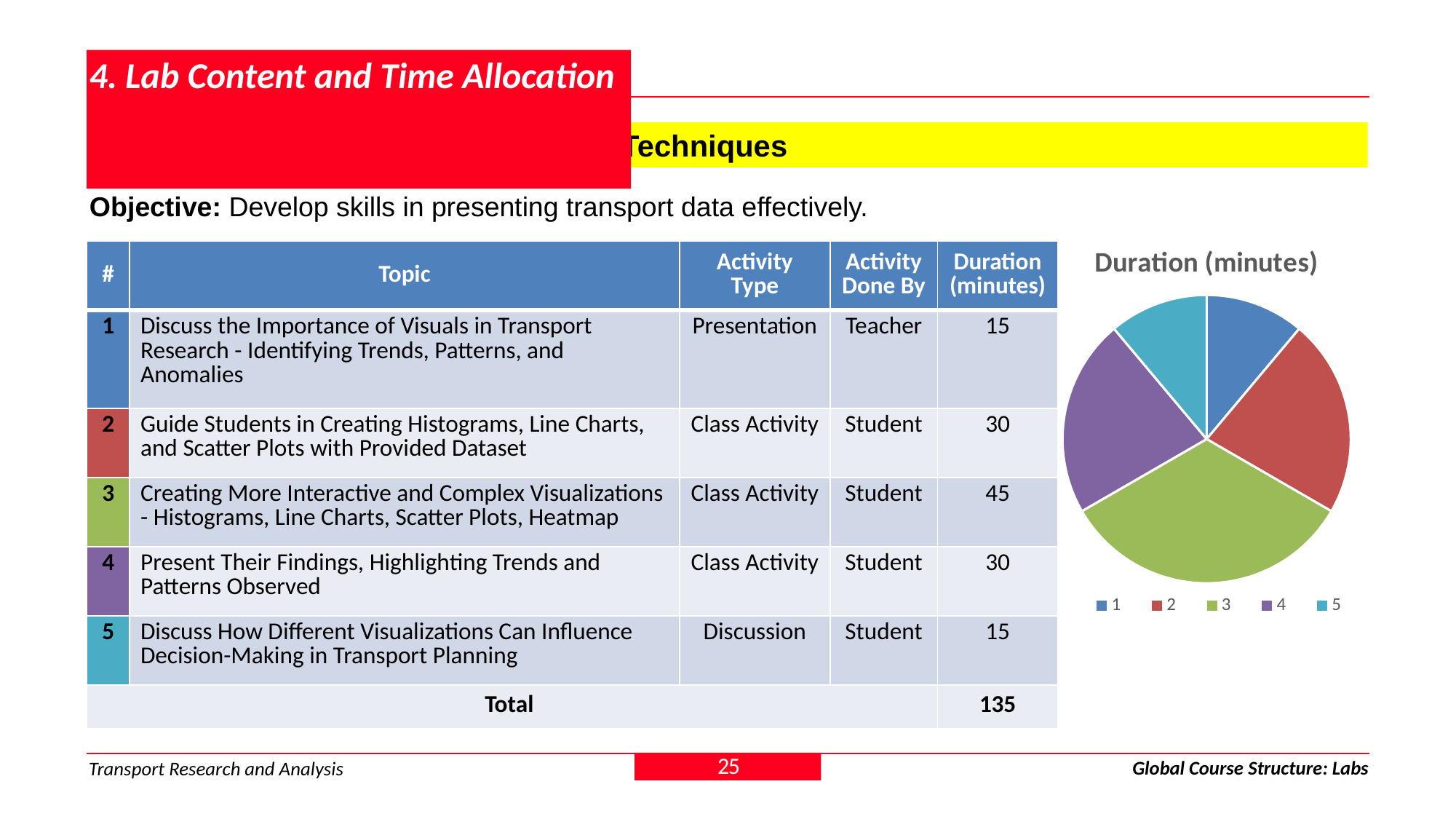

# 4. Lab Content and Time Allocation
Module 2 > Lab 5: Data Visualization Techniques
Objective: Develop skills in presenting transport data effectively.

### Chart: Duration (minutes)

| Category | Sales |
|---|---|
| 1 | 15.0 |
| 2 | 30.0 |
| 3 | 45.0 |
| 4 | 30.0 |
| 5 | 15.0 |
| # | Topic | Activity Type | Activity Done By | Duration (minutes) |
| --- | --- | --- | --- | --- |
| 1 | Discuss the Importance of Visuals in Transport Research - Identifying Trends, Patterns, and Anomalies | Presentation | Teacher | 15 |
| 2 | Guide Students in Creating Histograms, Line Charts, and Scatter Plots with Provided Dataset | Class Activity | Student | 30 |
| 3 | Creating More Interactive and Complex Visualizations - Histograms, Line Charts, Scatter Plots, Heatmap | Class Activity | Student | 45 |
| 4 | Present Their Findings, Highlighting Trends and Patterns Observed | Class Activity | Student | 30 |
| 5 | Discuss How Different Visualizations Can Influence Decision-Making in Transport Planning | Discussion | Student | 15 |
| Total |  |  |  | 135 |